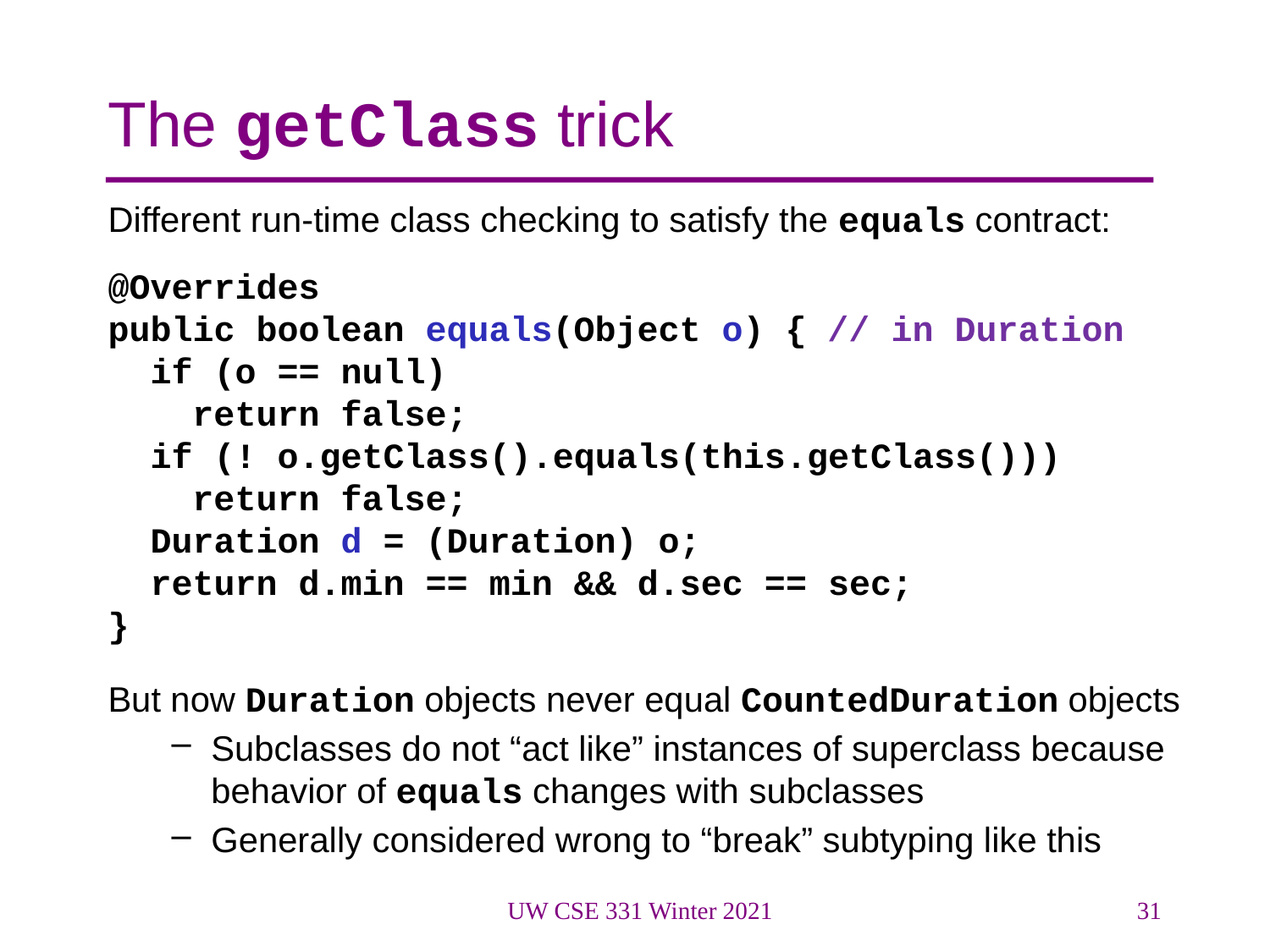

# The getClass trick
Different run-time class checking to satisfy the equals contract:

@Overrides
public boolean equals(Object o) { // in Duration
  if (o == null)
    return false;
  if (! o.getClass().equals(this.getClass()))
    return false;
  Duration d = (Duration) o;
  return d.min == min && d.sec == sec;
}

But now Duration objects never equal CountedDuration objects
Subclasses do not “act like” instances of superclass because behavior of equals changes with subclasses
Generally considered wrong to “break” subtyping like this
UW CSE 331 Winter 2021
31